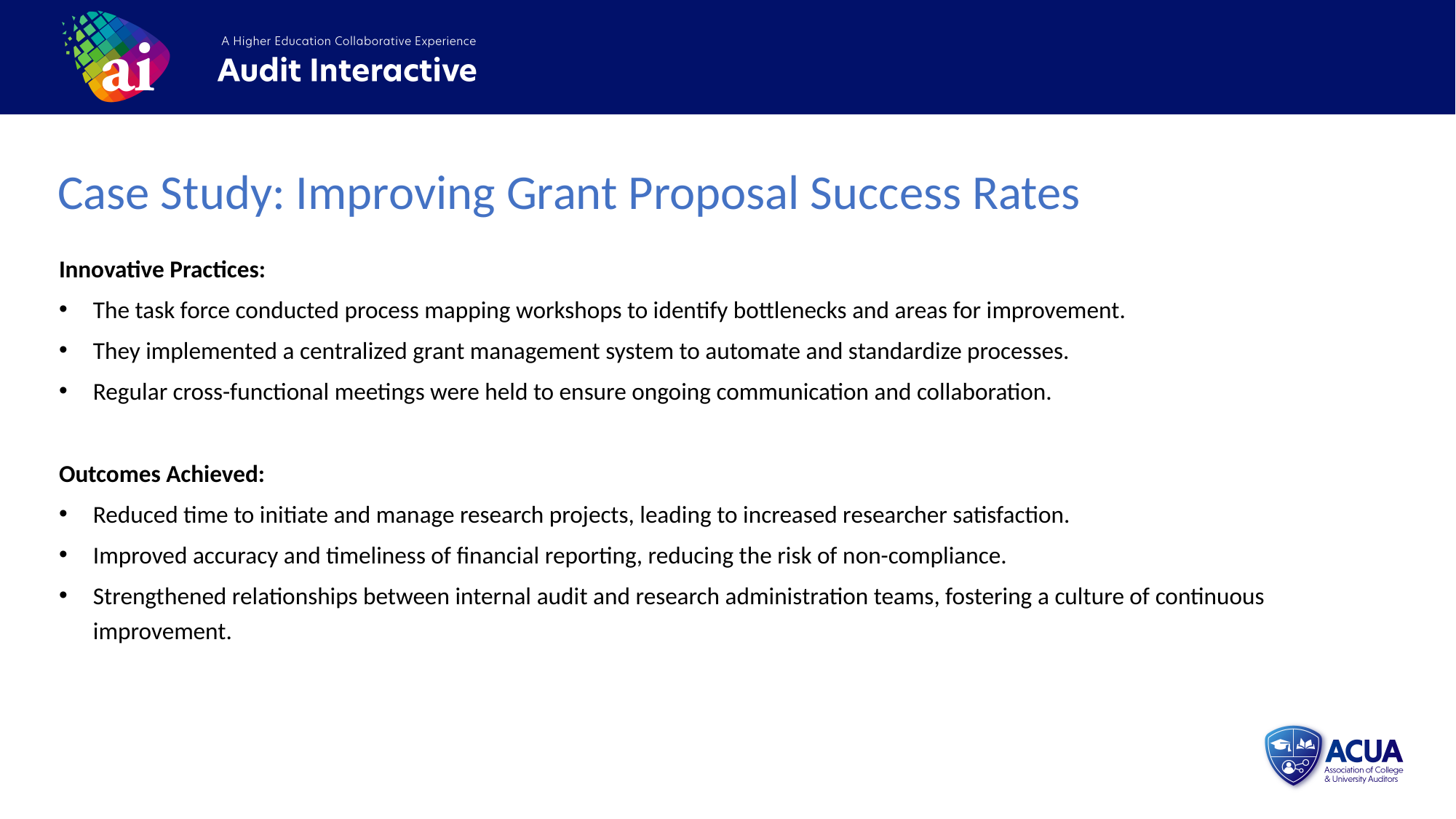

Case Study: Improving Grant Proposal Success Rates
Innovative Practices:
The task force conducted process mapping workshops to identify bottlenecks and areas for improvement.
They implemented a centralized grant management system to automate and standardize processes.
Regular cross-functional meetings were held to ensure ongoing communication and collaboration.

Outcomes Achieved:
Reduced time to initiate and manage research projects, leading to increased researcher satisfaction.
Improved accuracy and timeliness of financial reporting, reducing the risk of non-compliance.
Strengthened relationships between internal audit and research administration teams, fostering a culture of continuous improvement.